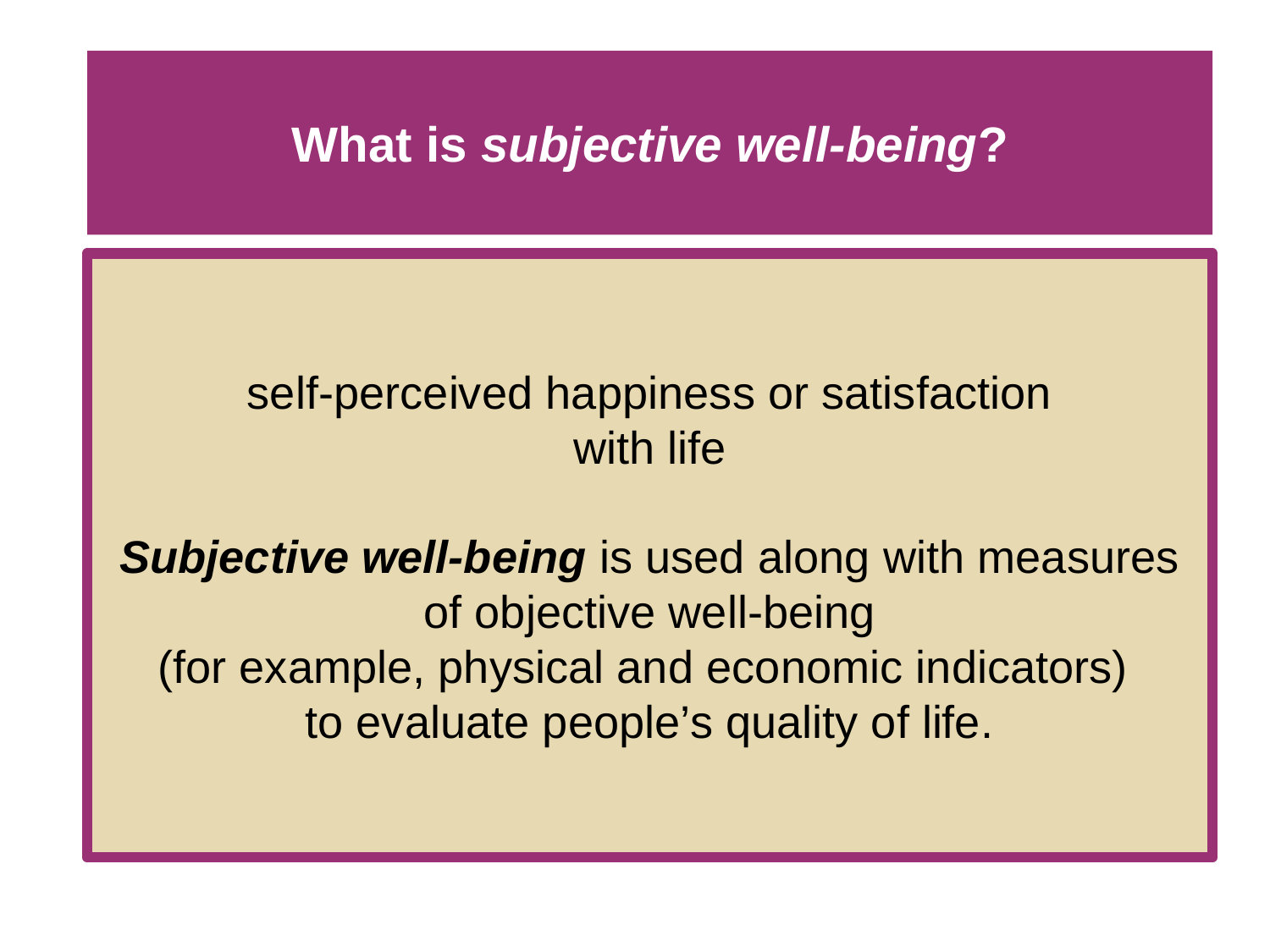

# What is subjective well-being?
self-perceived happiness or satisfaction
with life

Subjective well-being is used along with measures of objective well-being
(for example, physical and economic indicators)
to evaluate people’s quality of life.